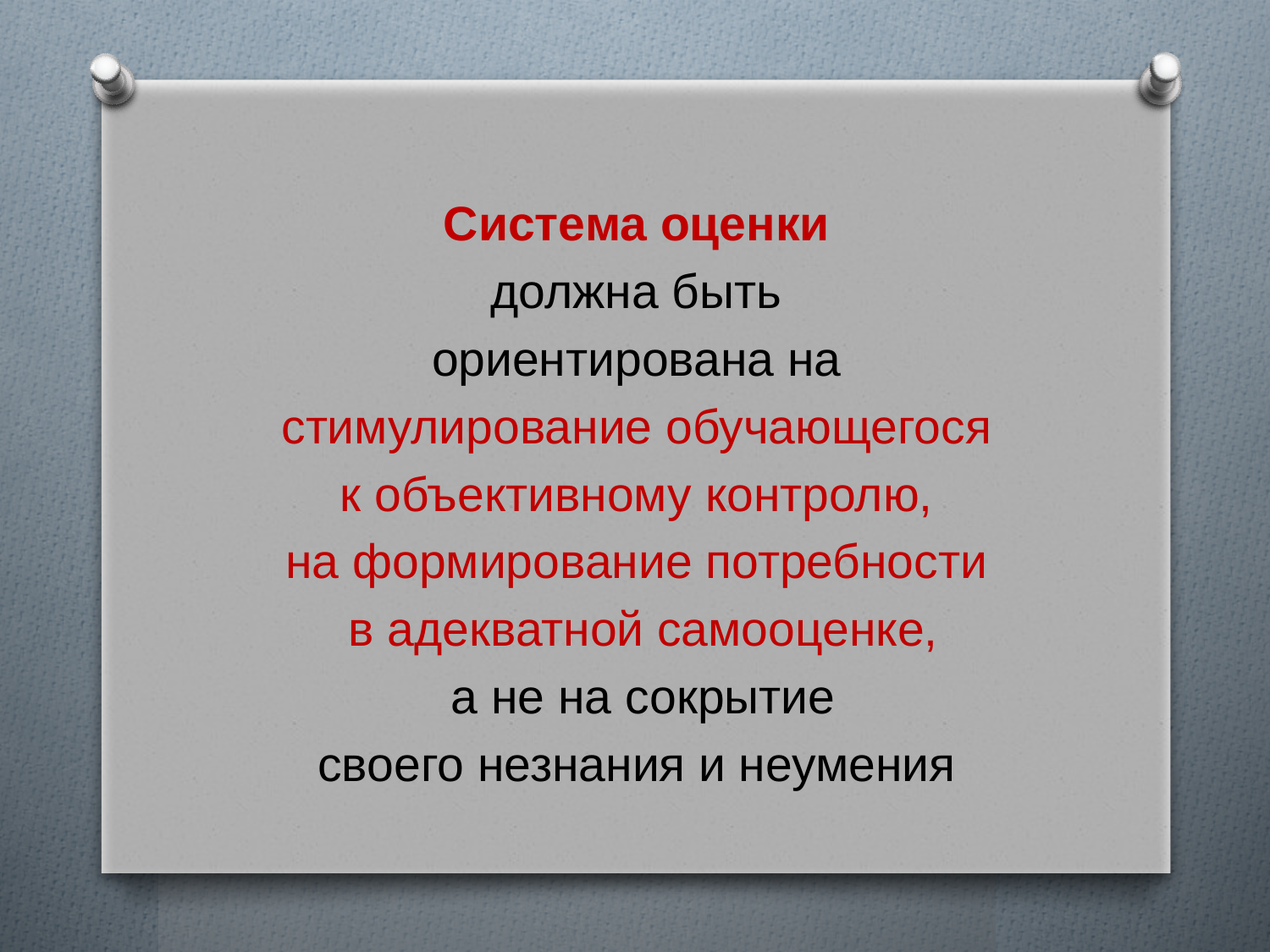

Система оценки
должна быть
ориентирована на
стимулирование обучающегося
к объективному контролю,
на формирование потребности
в адекватной самооценке,
 а не на сокрытие
своего незнания и неумения